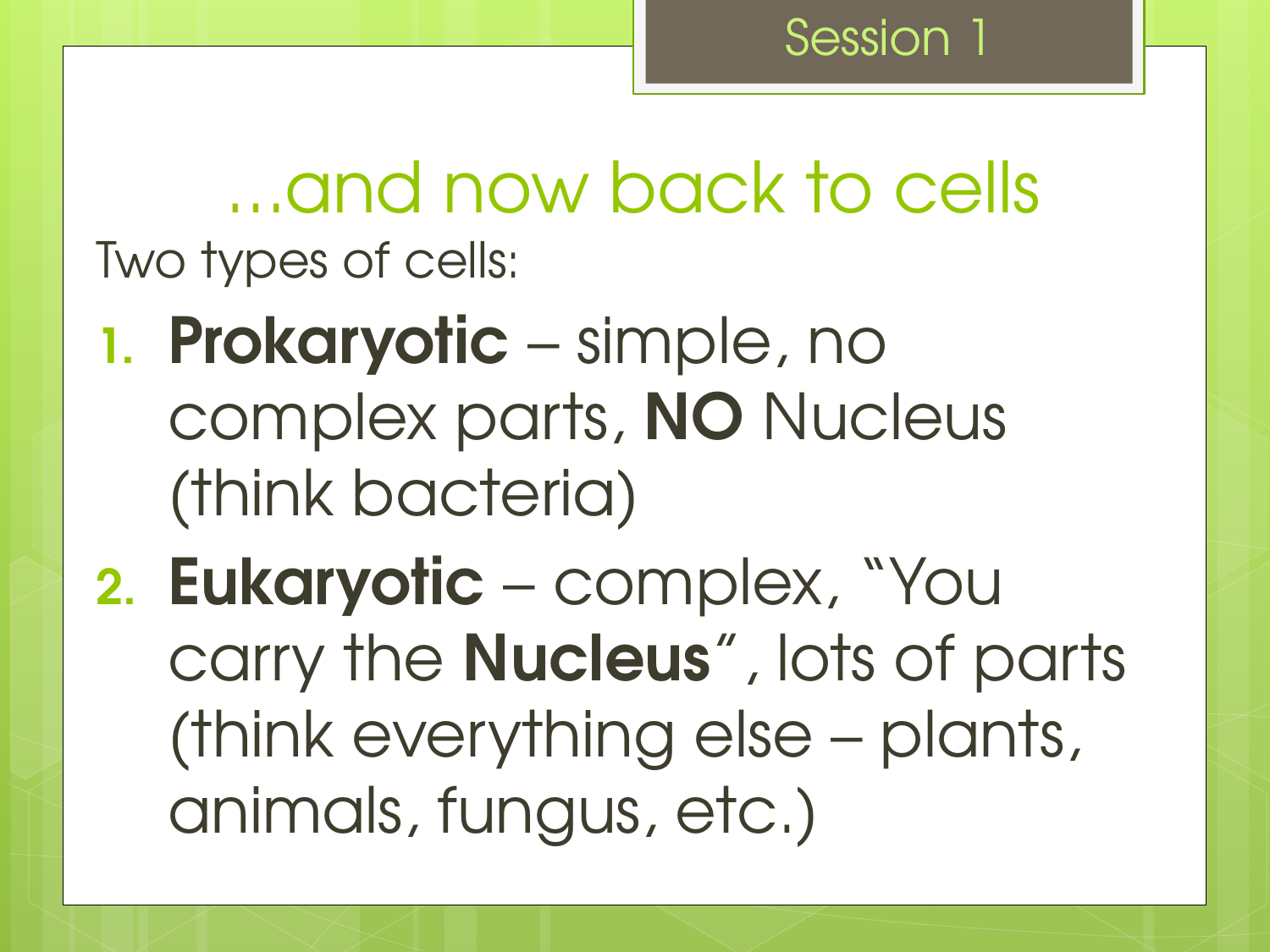

Session 1
# …and now back to cells
Two types of cells:
Prokaryotic – simple, no complex parts, NO Nucleus (think bacteria)
Eukaryotic – complex, “You carry the Nucleus”, lots of parts (think everything else – plants, animals, fungus, etc.)